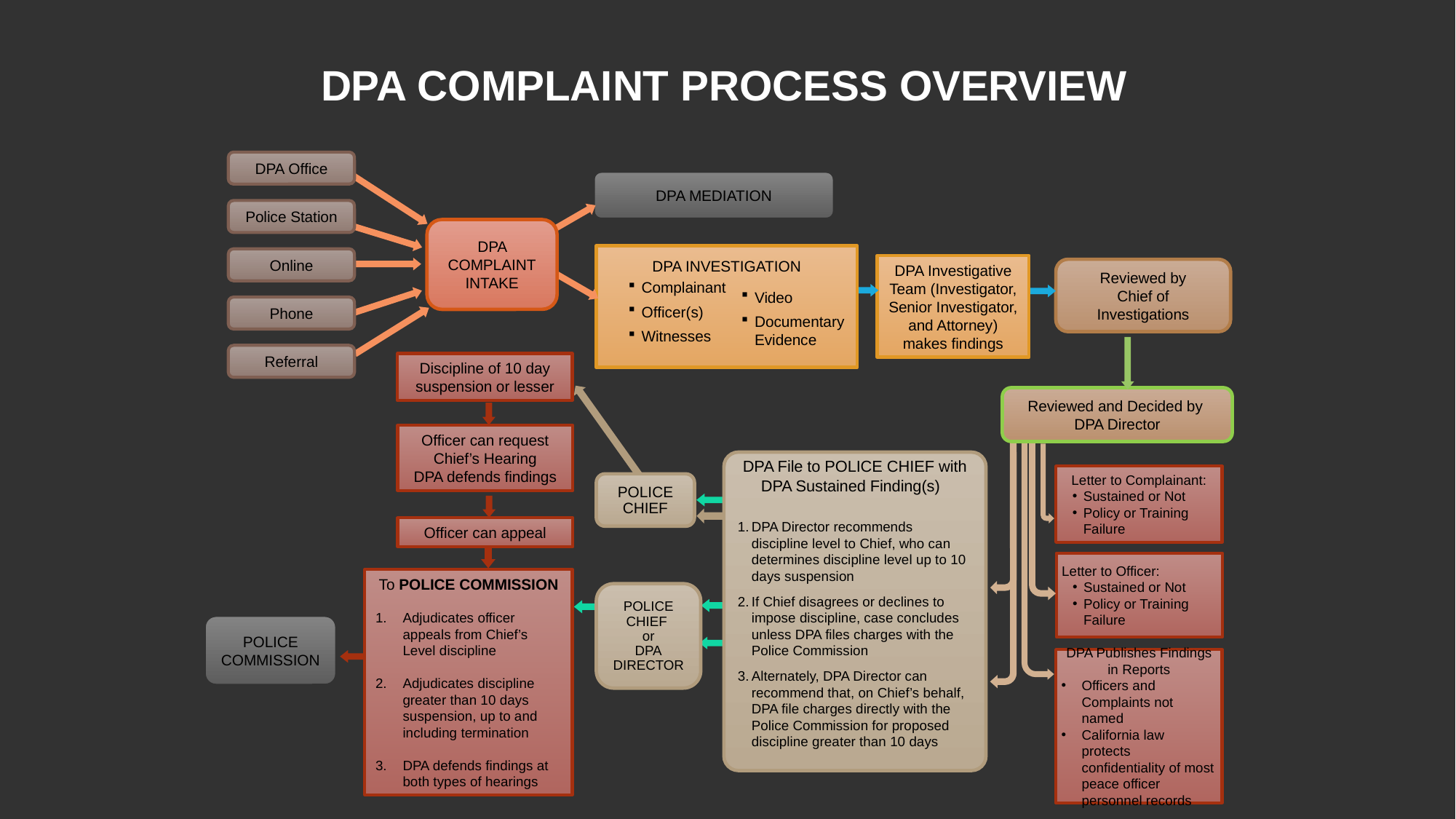

DPA COMPLAINT PROCESS OVERVIEW
DPA Office
Police Station
Online
Phone
Referral

DPA MEDIATION

DPA COMPLAINT
INTAKE

DPA INVESTIGATION

Video
Documentary Evidence

Complainant
Officer(s)
Witnesses
DPA Investigative Team (Investigator, Senior Investigator, and Attorney) makes findings

Reviewed by
Chief of Investigations

Discipline of 10 day suspension or lesser
Reviewed and Decided by
DPA Director

Officer can request Chief’s Hearing
DPA defends findings

DPA File to POLICE CHIEF with DPA Sustained Finding(s)

Letter to Complainant:
Sustained or Not
Policy or Training Failure
POLICE
CHIEF

DPA Director recommends discipline level to Chief, who can determines discipline level up to 10 days suspension
If Chief disagrees or declines to impose discipline, case concludes unless DPA files charges with the Police Commission
Alternately, DPA Director can recommend that, on Chief’s behalf, DPA file charges directly with the Police Commission for proposed discipline greater than 10 days

Officer can appeal

Letter to Officer:
Sustained or Not
Policy or Training Failure
To POLICE COMMISSION

Adjudicates officer appeals from Chief’s Level discipline

Adjudicates discipline greater than 10 days suspension, up to and including termination

DPA defends findings at both types of hearings
POLICE CHIEF
or
DPA
DIRECTOR

POLICE COMMISSION

DPA Publishes Findings in Reports
Officers and Complaints not named
California law protects confidentiality of most peace officer personnel records